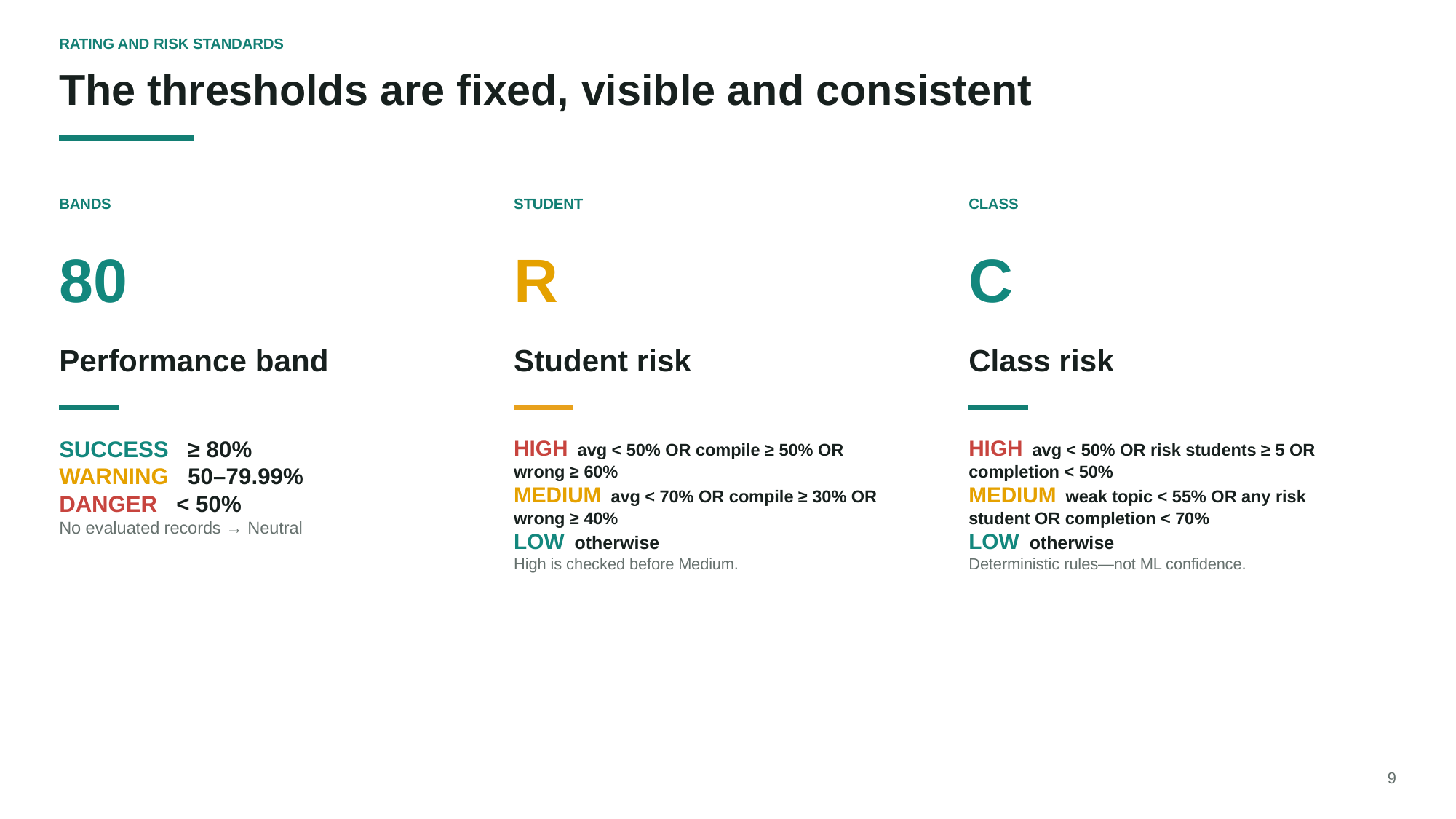

RATING AND RISK STANDARDS
The thresholds are fixed, visible and consistent

BANDS
STUDENT
CLASS
80
R
C
Performance band
Student risk
Class risk

SUCCESS   ≥ 80%
WARNING   50–79.99%
DANGER   < 50%
No evaluated records → Neutral
HIGH  avg < 50% OR compile ≥ 50% OR wrong ≥ 60%
MEDIUM  avg < 70% OR compile ≥ 30% OR wrong ≥ 40%
LOW  otherwise
High is checked before Medium.
HIGH  avg < 50% OR risk students ≥ 5 OR completion < 50%
MEDIUM  weak topic < 55% OR any risk student OR completion < 70%
LOW  otherwise
Deterministic rules—not ML confidence.
9